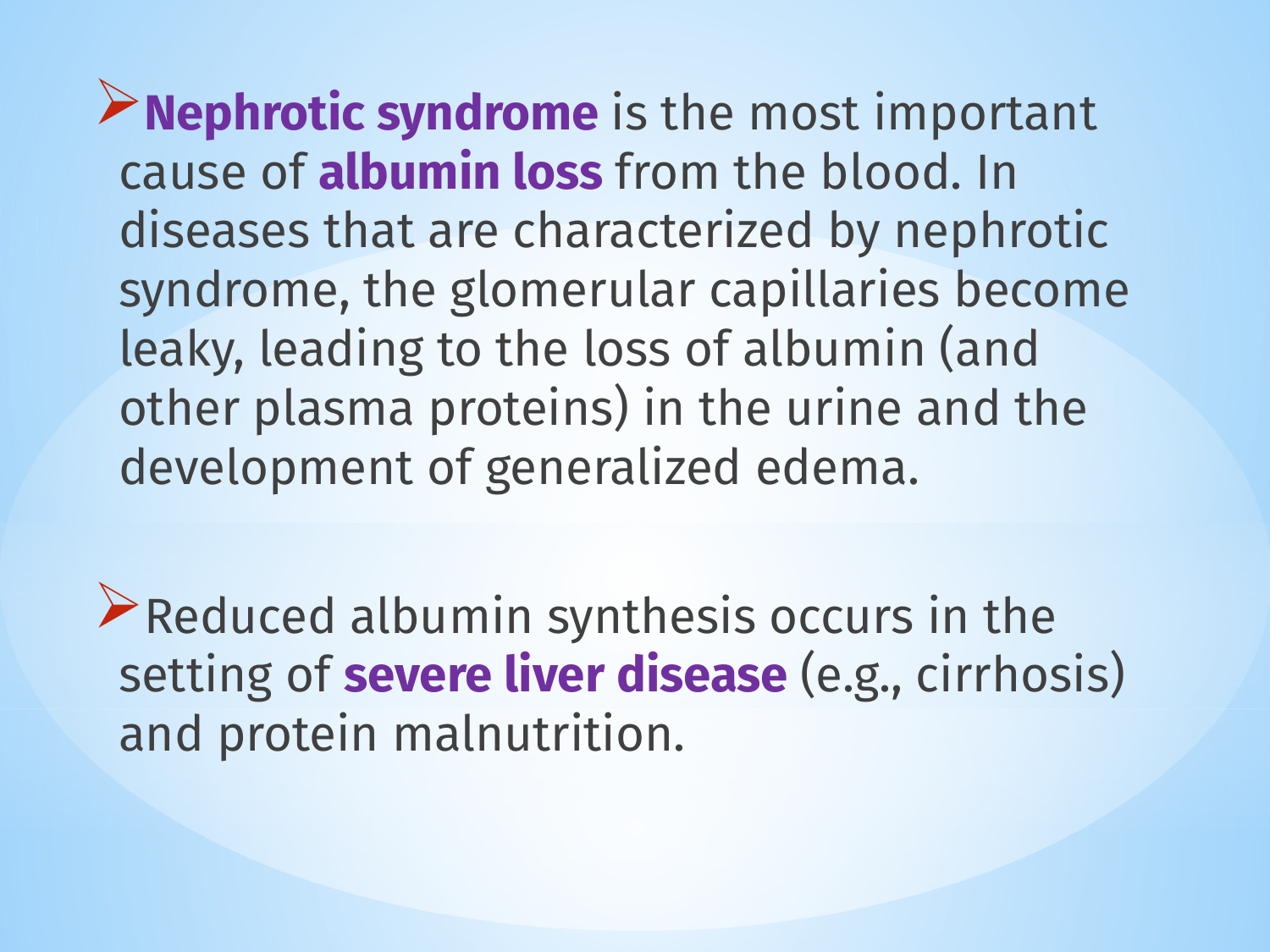

Nephrotic syndrome is the most important cause of albumin loss from the blood. In diseases that are characterized by nephrotic syndrome, the glomerular capillaries become leaky, leading to the loss of albumin (and other plasma proteins) in the urine and the development of generalized edema.

Reduced albumin synthesis occurs in the setting of severe liver disease (e.g., cirrhosis) and protein malnutrition.